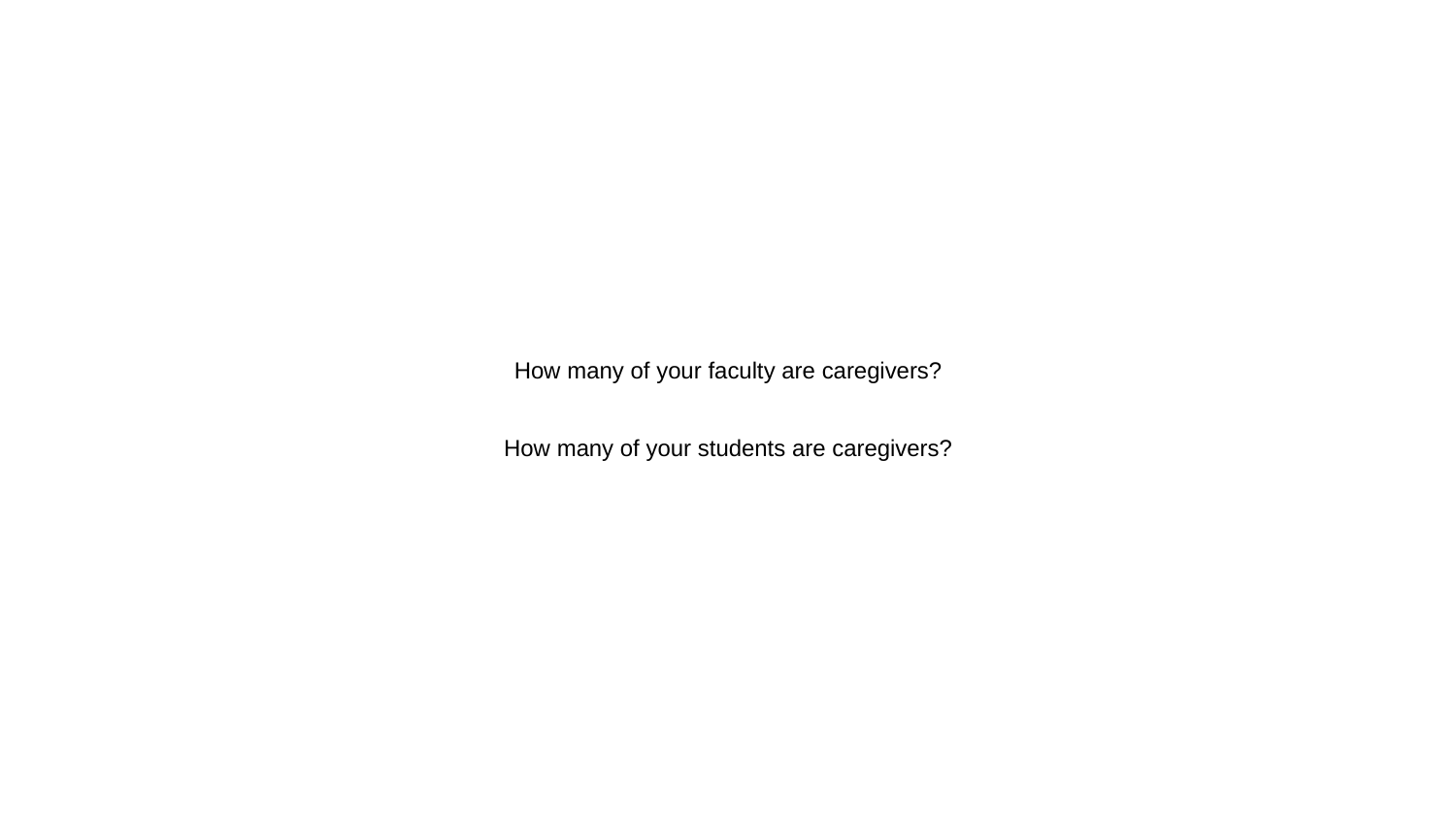

# How many of your faculty are caregivers?

How many of your students are caregivers?